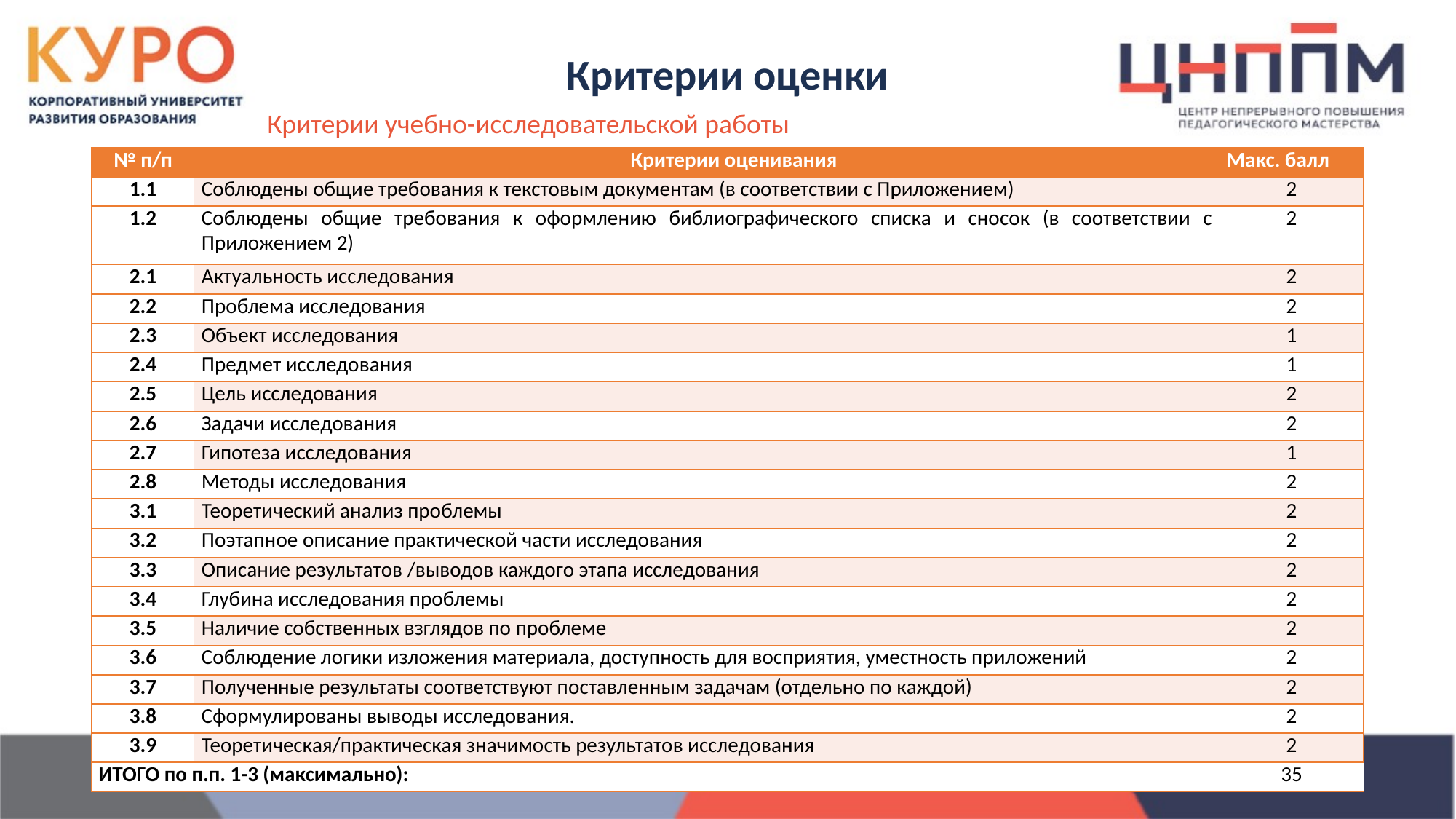

Критерии оценки
Критерии учебно-исследовательской работы
| № п/п | Критерии оценивания | Макс. балл |
| --- | --- | --- |
| 1.1 | Соблюдены общие требования к текстовым документам (в соответствии с Приложением) | 2 |
| 1.2 | Соблюдены общие требования к оформлению библиографического списка и сносок (в соответствии с Приложением 2) | 2 |
| 2.1 | Актуальность исследования | 2 |
| 2.2 | Проблема исследования | 2 |
| 2.3 | Объект исследования | 1 |
| 2.4 | Предмет исследования | 1 |
| 2.5 | Цель исследования | 2 |
| 2.6 | Задачи исследования | 2 |
| 2.7 | Гипотеза исследования | 1 |
| 2.8 | Методы исследования | 2 |
| 3.1 | Теоретический анализ проблемы | 2 |
| 3.2 | Поэтапное описание практической части исследования | 2 |
| 3.3 | Описание результатов /выводов каждого этапа исследования | 2 |
| 3.4 | Глубина исследования проблемы | 2 |
| 3.5 | Наличие собственных взглядов по проблеме | 2 |
| 3.6 | Соблюдение логики изложения материала, доступность для восприятия, уместность приложений | 2 |
| 3.7 | Полученные результаты соответствуют поставленным задачам (отдельно по каждой) | 2 |
| 3.8 | Сформулированы выводы исследования. | 2 |
| 3.9 | Теоретическая/практическая значимость результатов исследования | 2 |
| ИТОГО по п.п. 1-3 (максимально): |  | 35 |